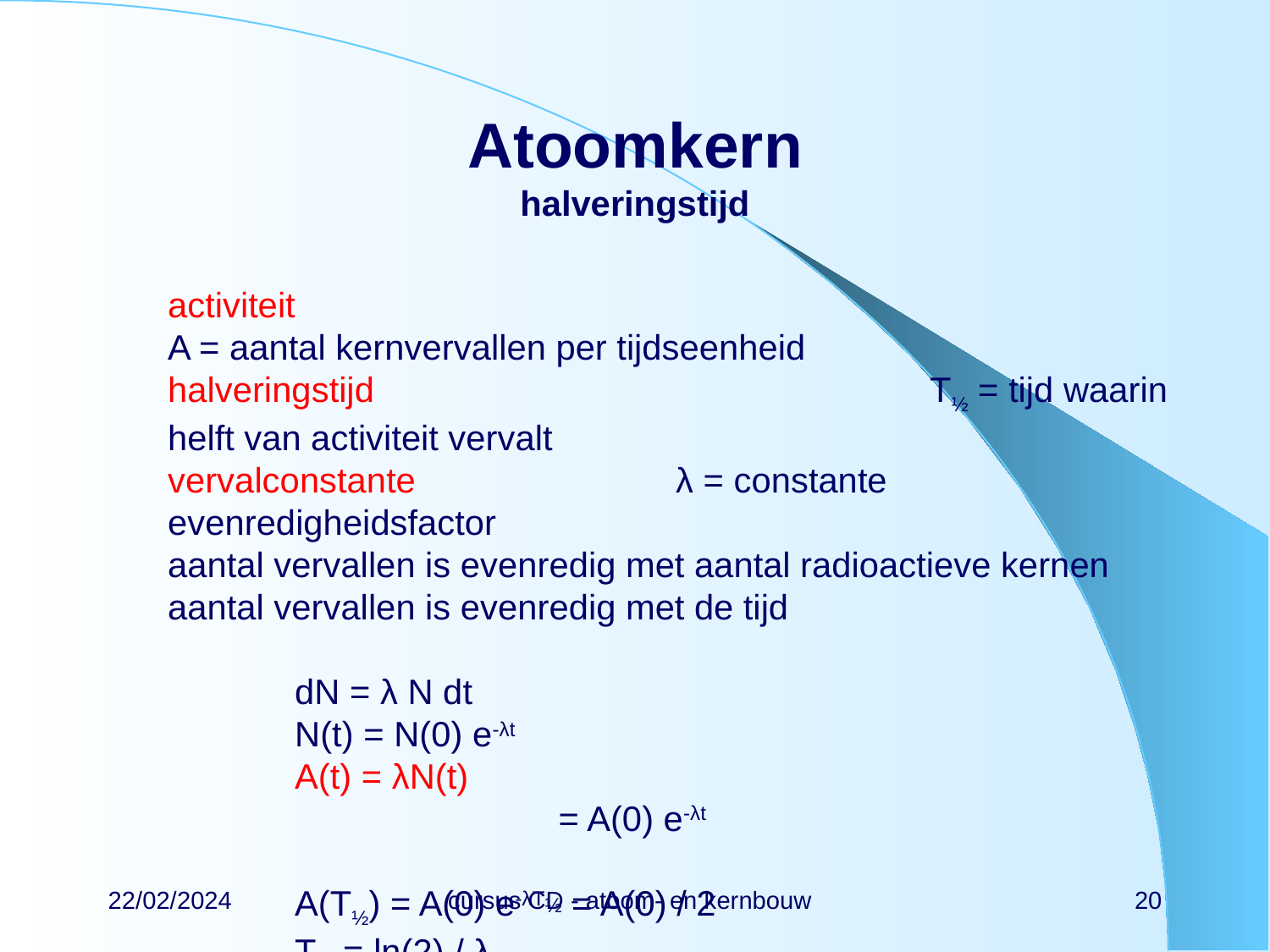

# Atoomkern halveringstijd
activiteit							A = aantal kernvervallen per tijdseenheid
halveringstijd					T½ = tijd waarin helft van activiteit vervalt
vervalconstante			λ = constante evenredigheidsfactor
aantal vervallen is evenredig met aantal radioactieve kernen
aantal vervallen is evenredig met de tijd

	dN = λ N dt
	N(t) = N(0) e-λt
	A(t) = λN(t)
			 = A(0) e-λt

	A(T½) = A(0) e-λT½ = A(0) / 2
	T½ = ln(2) / λ

22/02/2024
cursus CD - atoom- en kernbouw
20